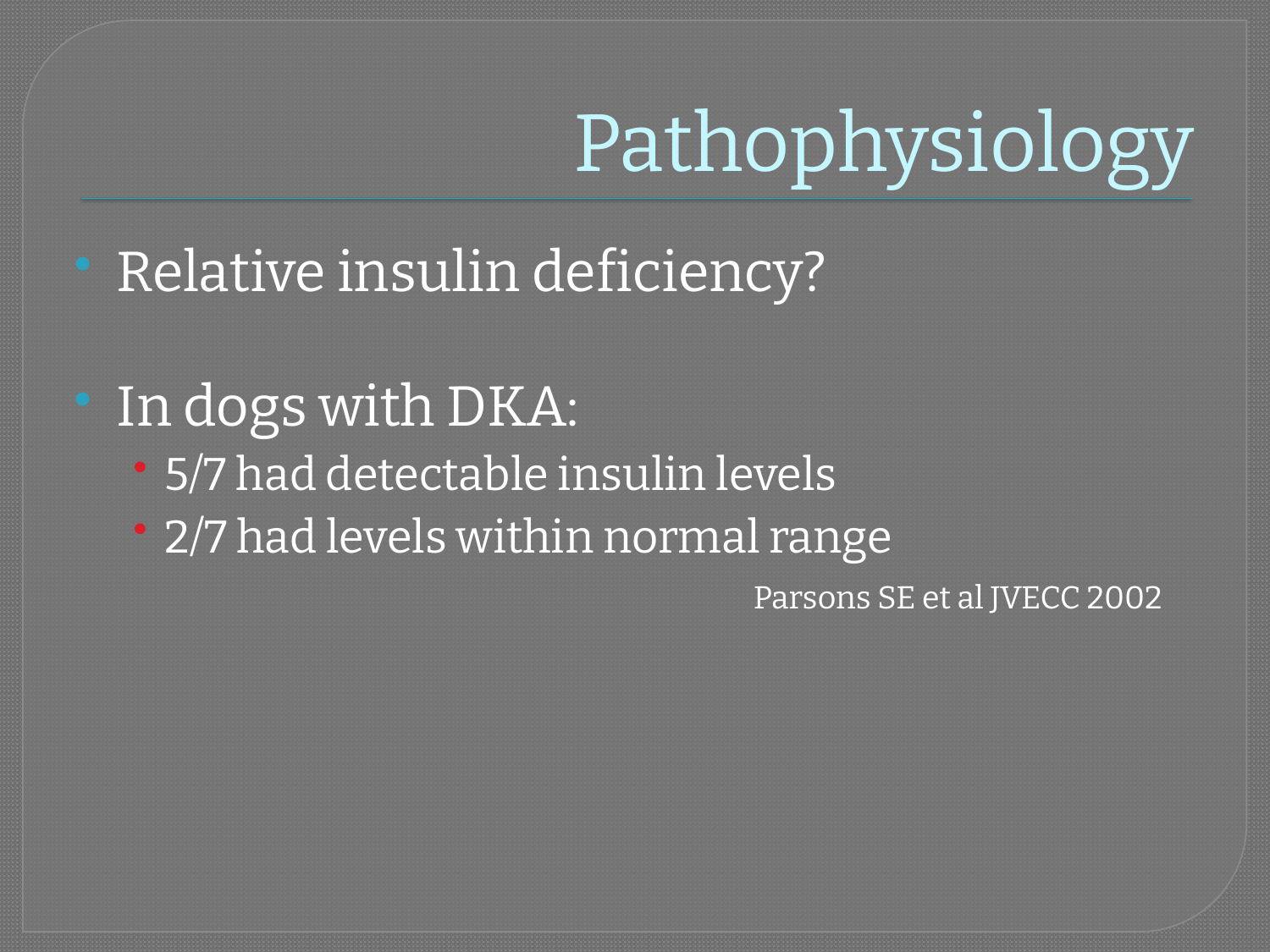

# Pathophysiology
Relative insulin deficiency?

In dogs with DKA:
5/7 had detectable insulin levels
2/7 had levels within normal range

Parsons SE et al JVECC 2002